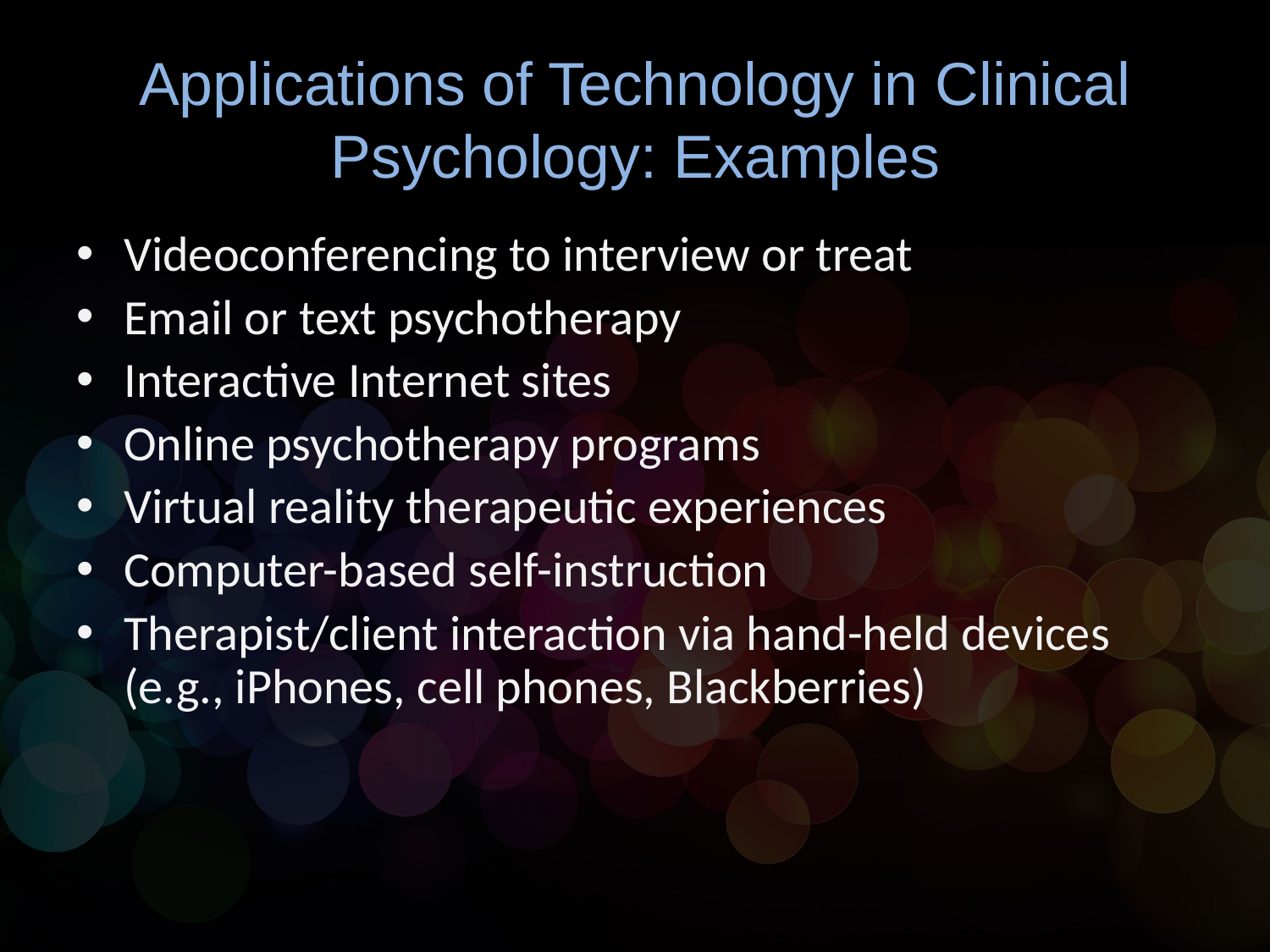

# Applications of Technology in Clinical Psychology: Examples
Videoconferencing to interview or treat
Email or text psychotherapy
Interactive Internet sites
Online psychotherapy programs
Virtual reality therapeutic experiences
Computer-based self-instruction
Therapist/client interaction via hand-held devices (e.g., iPhones, cell phones, Blackberries)